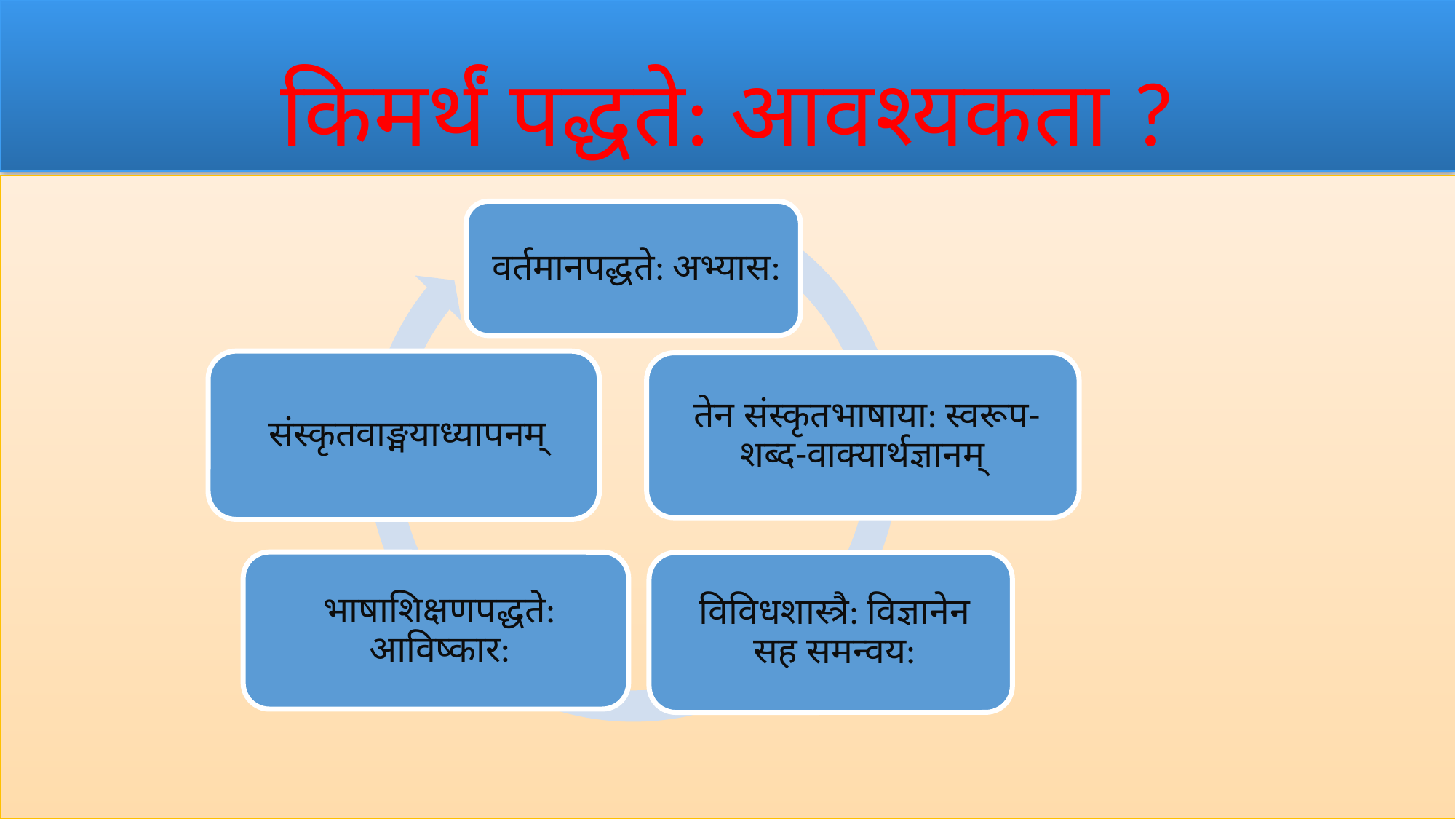

# किमर्थं पद्धते: आवश्यकता ?

वर्तमानपद्धते: अभ्यास:
तेन संस्कृतभाषाया: स्वरूप-शब्द-वाक्यार्थज्ञानम्
विविधशास्त्रै: विज्ञानेन सह समन्वय:
भाषाशिक्षणपद्धते: आविष्कार:
संस्कृतवाङ्मयाध्यापनम्